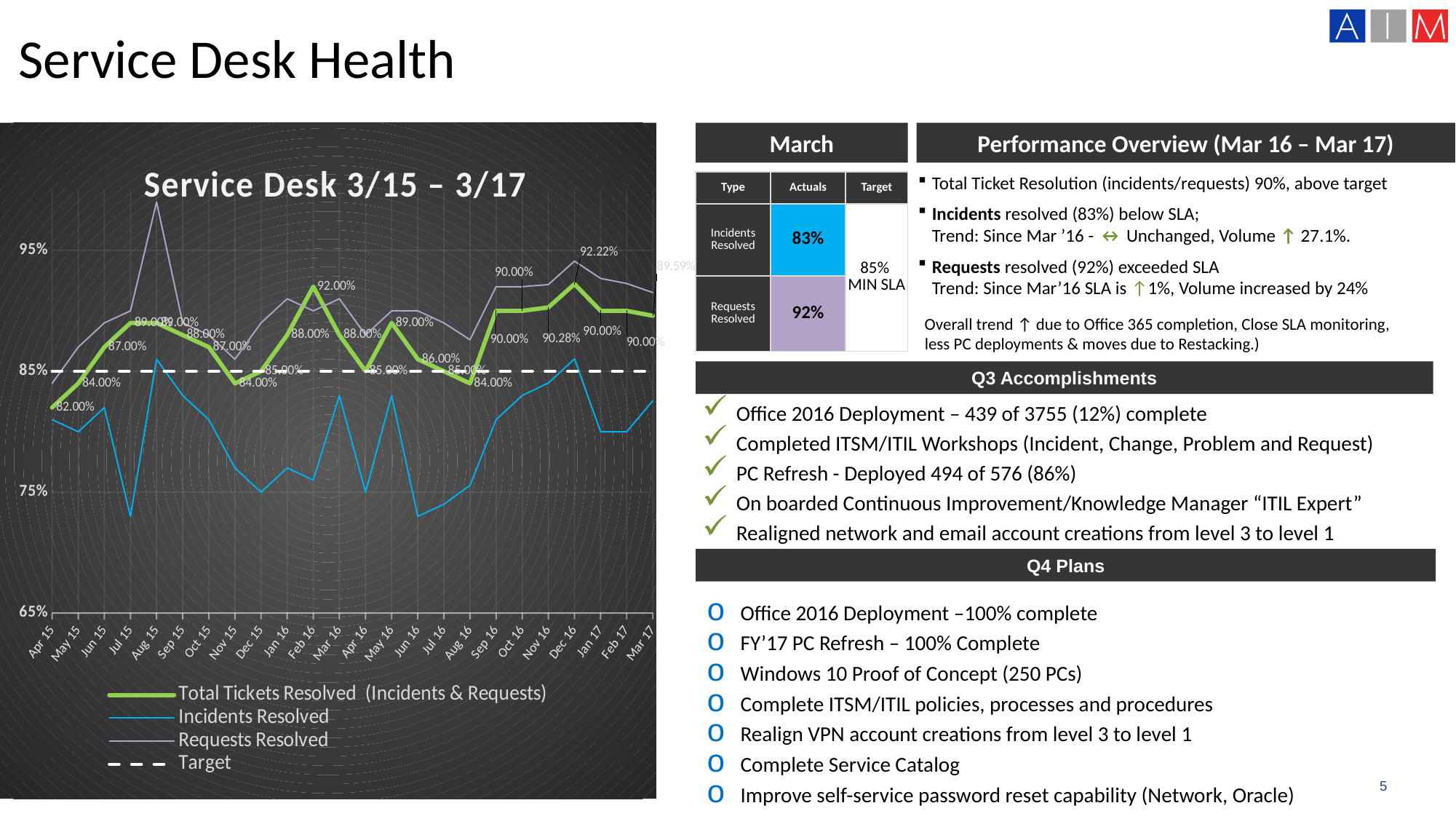

Service Desk Health

[unsupported chart]

Performance Overview (Mar 16 – Mar 17)
March
Total Ticket Resolution (incidents/requests) 90%, above target
Incidents resolved (83%) below SLA;
Trend: Since Mar ’16 - ↔ Unchanged, Volume ↑ 27.1%.
Requests resolved (92%) exceeded SLA
Trend: Since Mar’16 SLA is ↑1%, Volume increased by 24%
| Type | Actuals | Target |
| --- | --- | --- |
| Incidents Resolved | 83% | 85% MIN SLA |
| Requests Resolved | 92% |  |
Overall trend ↑ due to Office 365 completion, Close SLA monitoring, less PC deployments & moves due to Restacking.)
Q3 Accomplishments
Office 2016 Deployment – 439 of 3755 (12%) complete
Completed ITSM/ITIL Workshops (Incident, Change, Problem and Request)
PC Refresh - Deployed 494 of 576 (86%)
On boarded Continuous Improvement/Knowledge Manager “ITIL Expert”
Realigned network and email account creations from level 3 to level 1
Q4 Plans
Office 2016 Deployment –100% complete
FY’17 PC Refresh – 100% Complete
Windows 10 Proof of Concept (250 PCs)
Complete ITSM/ITIL policies, processes and procedures
Realign VPN account creations from level 3 to level 1
Complete Service Catalog
Improve self-service password reset capability (Network, Oracle)